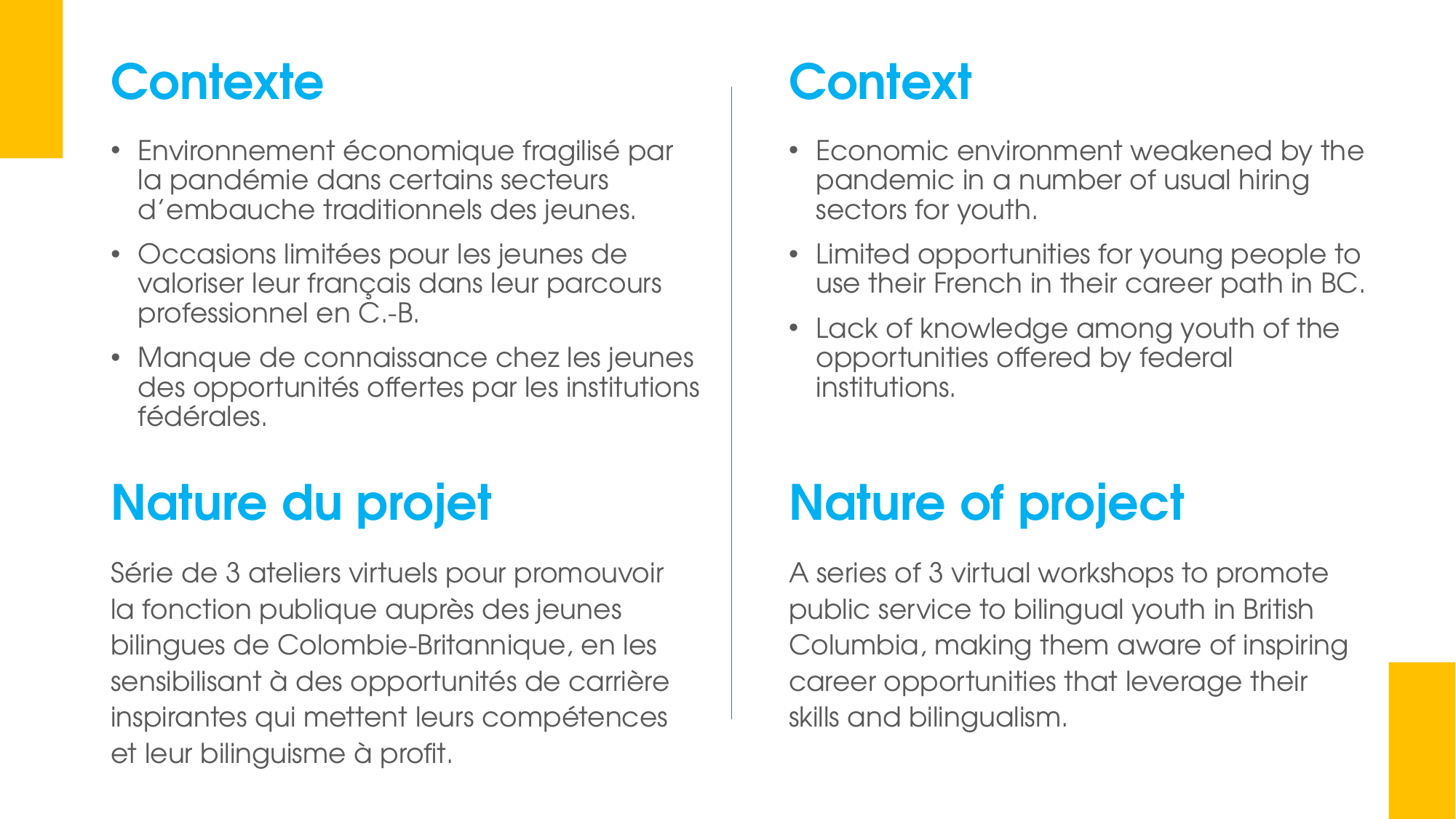

# Contexte
Context
Environnement économique fragilisé par la pandémie dans certains secteurs d’embauche traditionnels des jeunes.
Occasions limitées pour les jeunes de valoriser leur français dans leur parcours professionnel en C.-B.
Manque de connaissance chez les jeunes des opportunités offertes par les institutions fédérales.
Economic environment weakened by the pandemic in a number of usual hiring sectors for youth.
Limited opportunities for young people to use their French in their career path in BC.
Lack of knowledge among youth of the opportunities offered by federal institutions.
Nature du projet
Nature of project
Série de 3 ateliers virtuels pour promouvoir la fonction publique auprès des jeunes bilingues de Colombie-Britannique, en les sensibilisant à des opportunités de carrière inspirantes qui mettent leurs compétences et leur bilinguisme à profit.

A series of 3 virtual workshops to promote public service to bilingual youth in British Columbia, making them aware of inspiring career opportunities that leverage their skills and bilingualism.